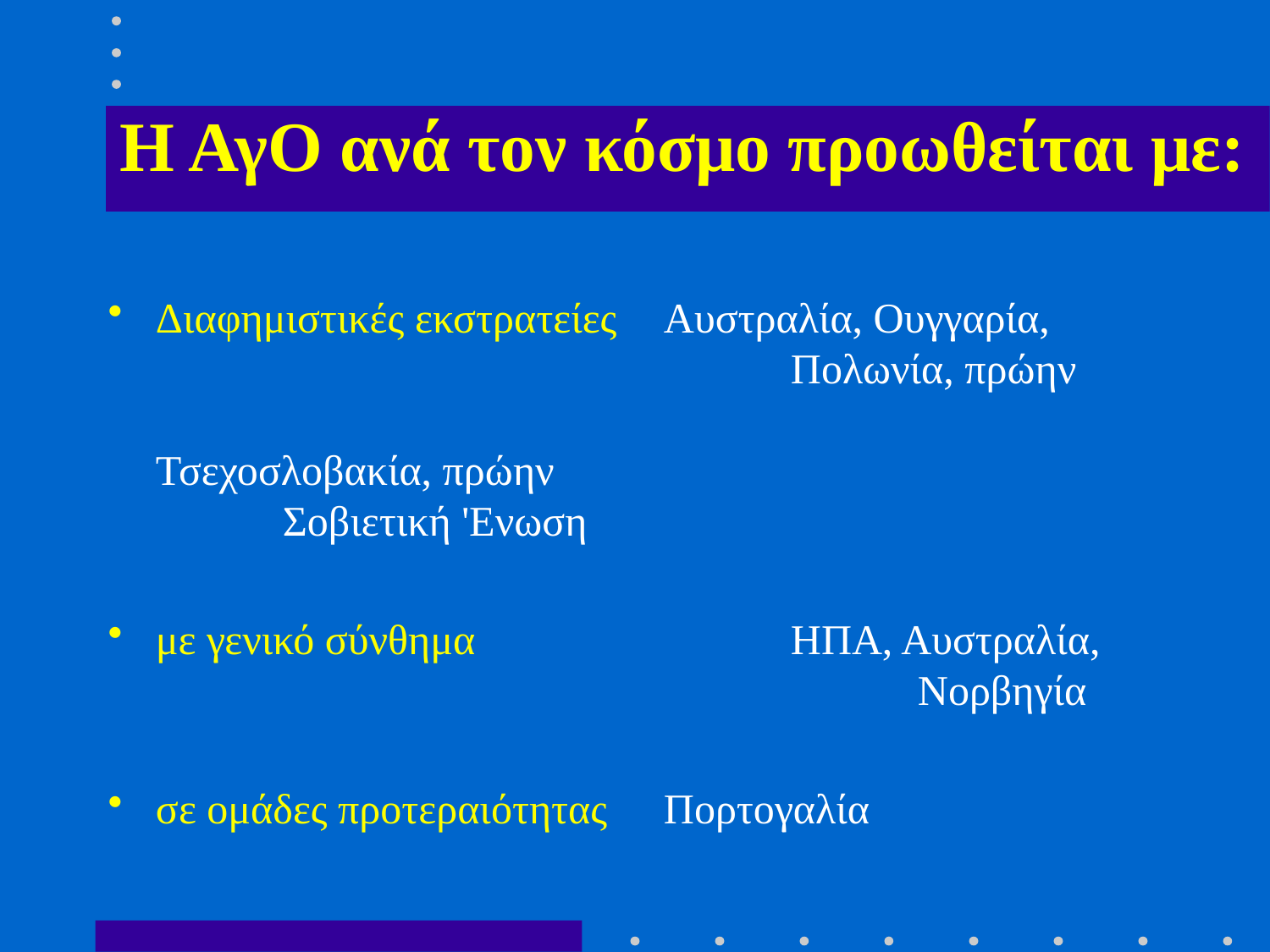

# Η ΑγΟ ανά τον κόσμο προωθείται με:
Διαφημιστικές εκστρατείες 	Αυστραλία, Ουγγαρία, 					Πολωνία, πρώην 						Τσεχοσλοβακία, πρώην 					Σοβιετική 'Ενωση

με γενικό σύνθημα 			ΗΠΑ, Αυστραλία, 						Νορβηγία

σε ομάδες προτεραιότητας 	Πορτογαλία